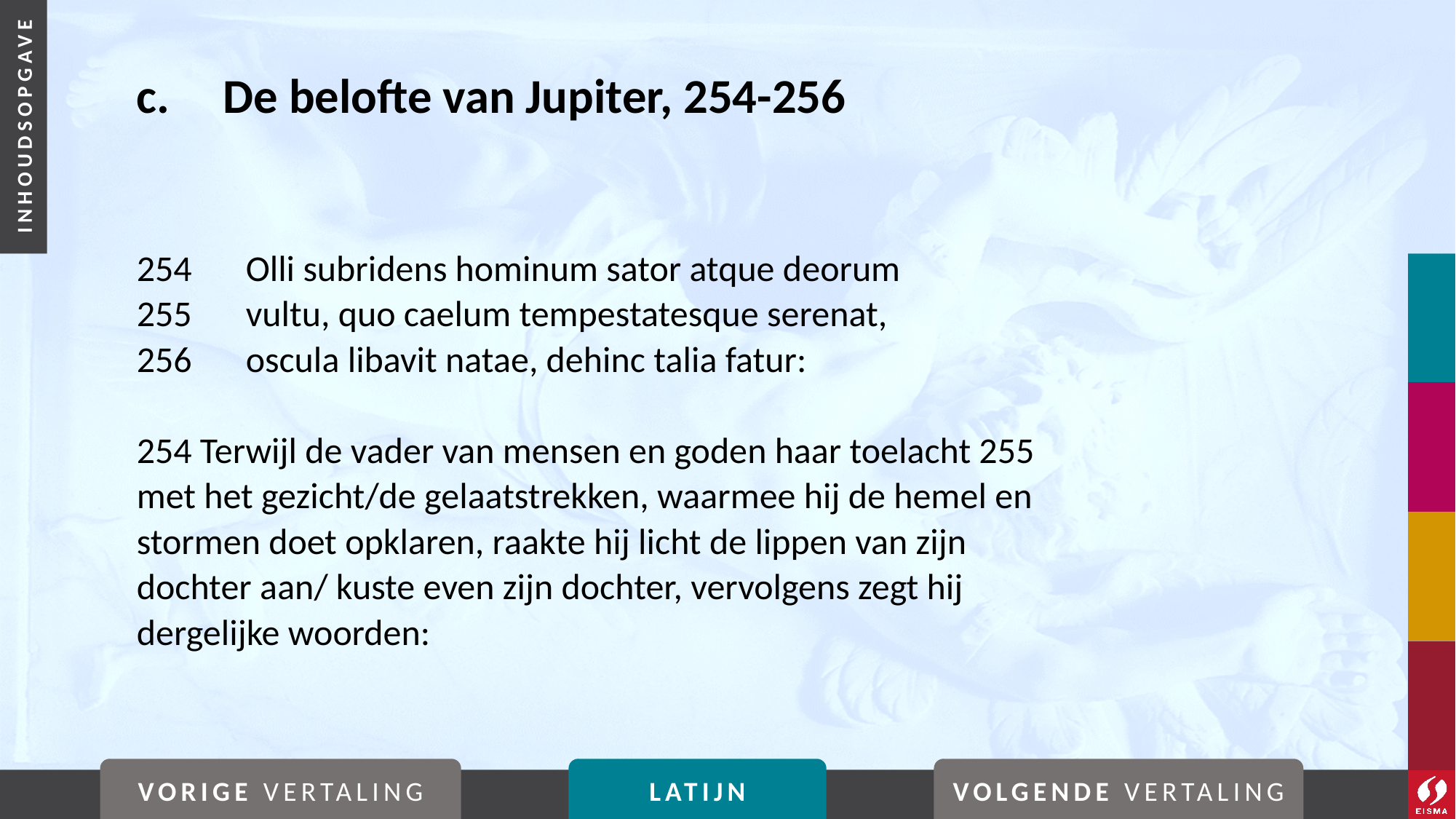

# c. 	De belofte van Jupiter, 254-256
254	Olli subridens hominum sator atque deorum
255	vultu, quo caelum tempestatesque serenat,
256	oscula libavit natae, dehinc talia fatur:

254 Terwijl de vader van mensen en goden haar toelacht 255 met het gezicht/de gelaatstrekken, waarmee hij de hemel en stormen doet opklaren, raakte hij licht de lippen van zijn dochter aan/ kuste even zijn dochter, vervolgens zegt hij dergelijke woorden:
VORIGE VERTALING
LATIJN
VOLGENDE VERTALING